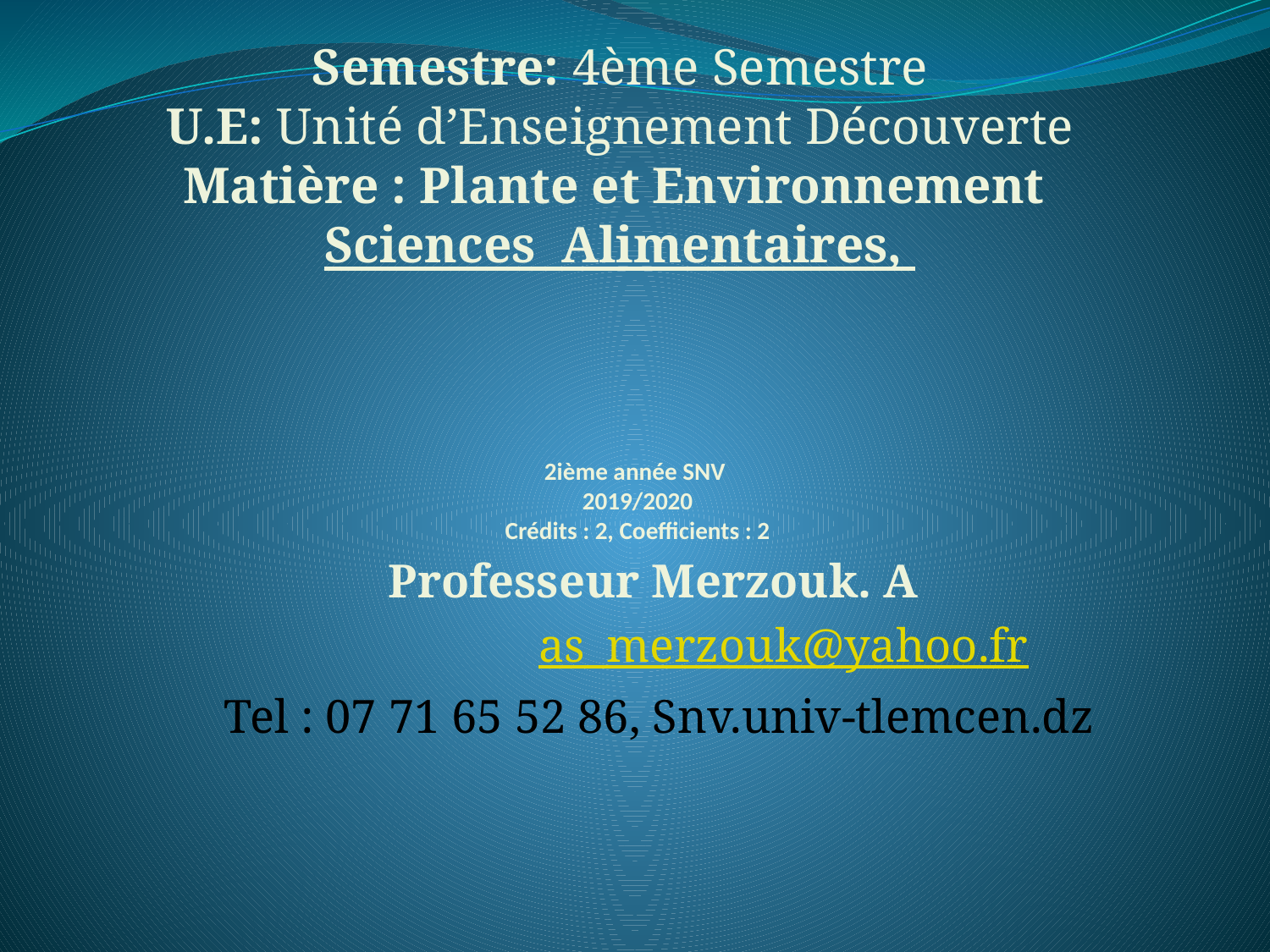

Semestre: 4ème Semestre
U.E: Unité d’Enseignement Découverte
Matière : Plante et Environnement
Sciences  Alimentaires,
# 2ième année SNV 2019/2020 Crédits : 2, Coefficients : 2
Professeur Merzouk. A
                     as_merzouk@yahoo.fr
Tel : 07 71 65 52 86, Snv.univ-tlemcen.dz